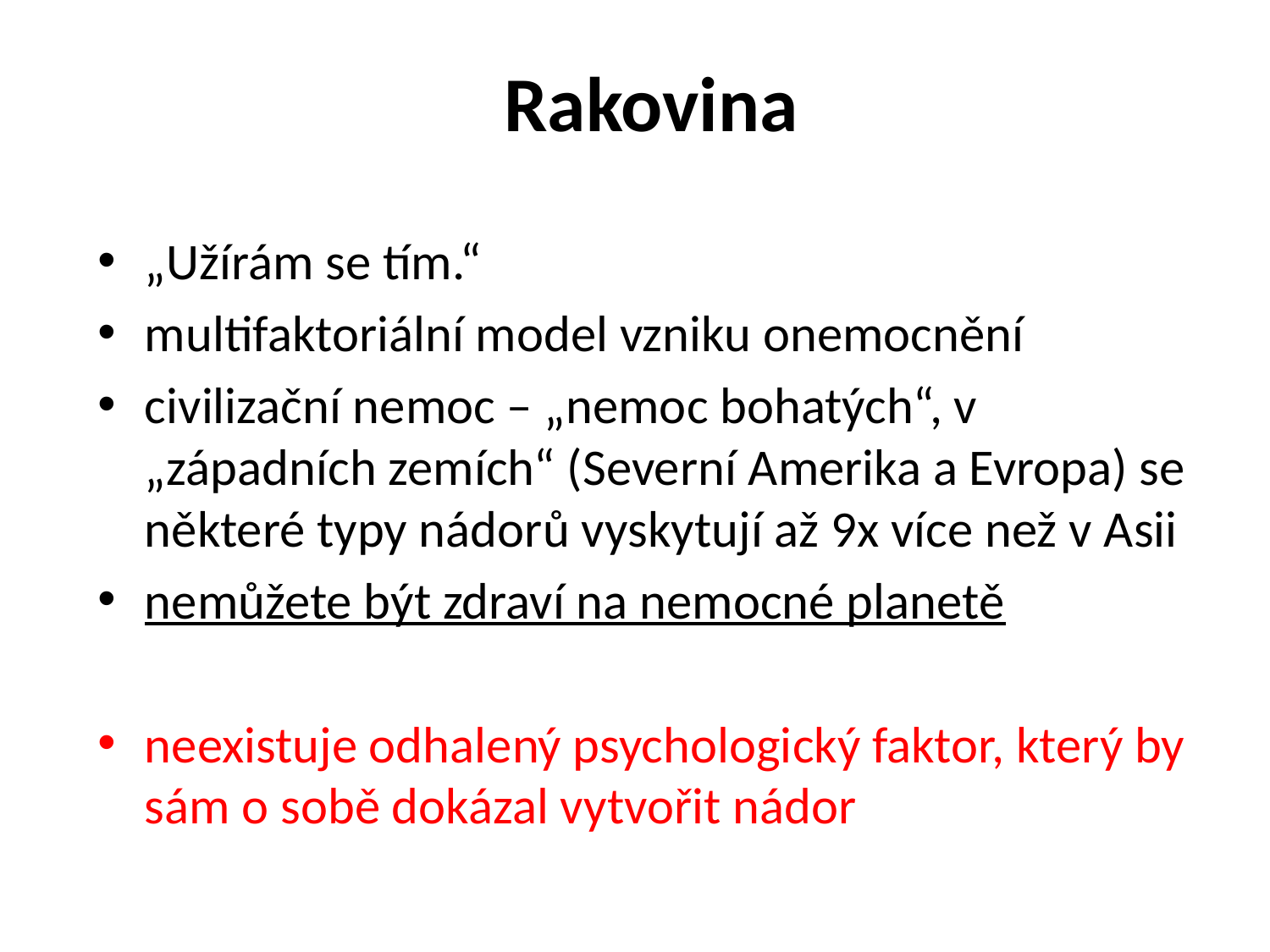

# Rakovina
„Užírám se tím.“
multifaktoriální model vzniku onemocnění
civilizační nemoc – „nemoc bohatých“, v „západních zemích“ (Severní Amerika a Evropa) se některé typy nádorů vyskytují až 9x více než v Asii
nemůžete být zdraví na nemocné planetě

neexistuje odhalený psychologický faktor, který by sám o sobě dokázal vytvořit nádor